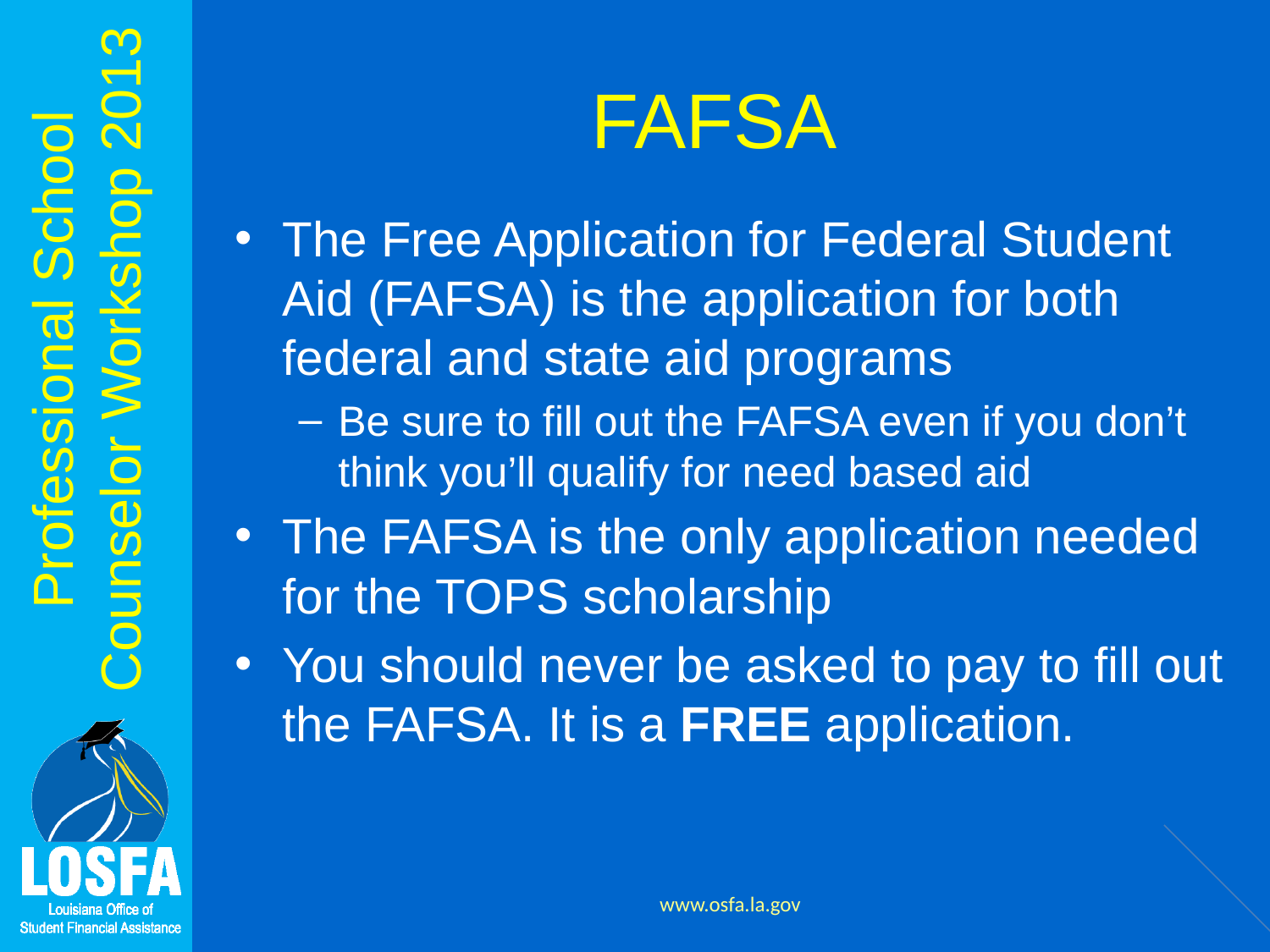

# FAFSA
The Free Application for Federal Student Aid (FAFSA) is the application for both federal and state aid programs
Be sure to fill out the FAFSA even if you don’t think you’ll qualify for need based aid
The FAFSA is the only application needed for the TOPS scholarship
You should never be asked to pay to fill out the FAFSA. It is a FREE application.
www.osfa.la.gov